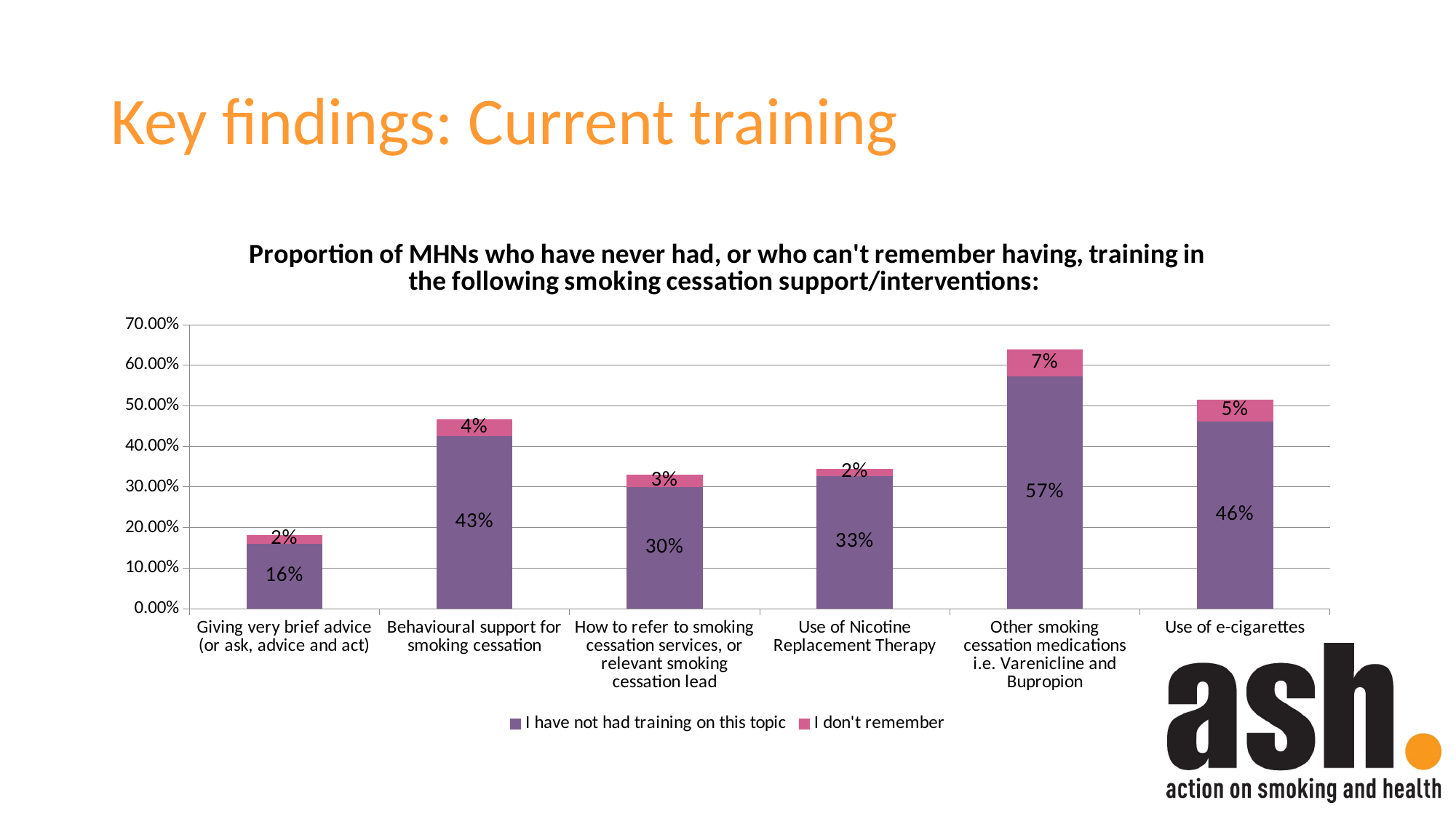

# Key findings: Current training

### Chart: Proportion of MHNs who have never had, or who can't remember having, training in the following smoking cessation support/interventions:

| Category | I have not had training on this topic | I don't remember |
|---|---|---|
| Giving very brief advice (or ask, advice and act) | 0.16 | 0.0222 |
| Behavioural support for smoking cessation | 0.426 | 0.0404 |
| How to refer to smoking cessation services, or relevant smoking cessation lead | 0.2991 | 0.0313 |
| Use of Nicotine Replacement Therapy | 0.3274 | 0.0179 |
| Other smoking cessation medications i.e. Varenicline and Bupropion | 0.5721 | 0.0676 |
| Use of e-cigarettes | 0.4615 | 0.05429999999999999 |